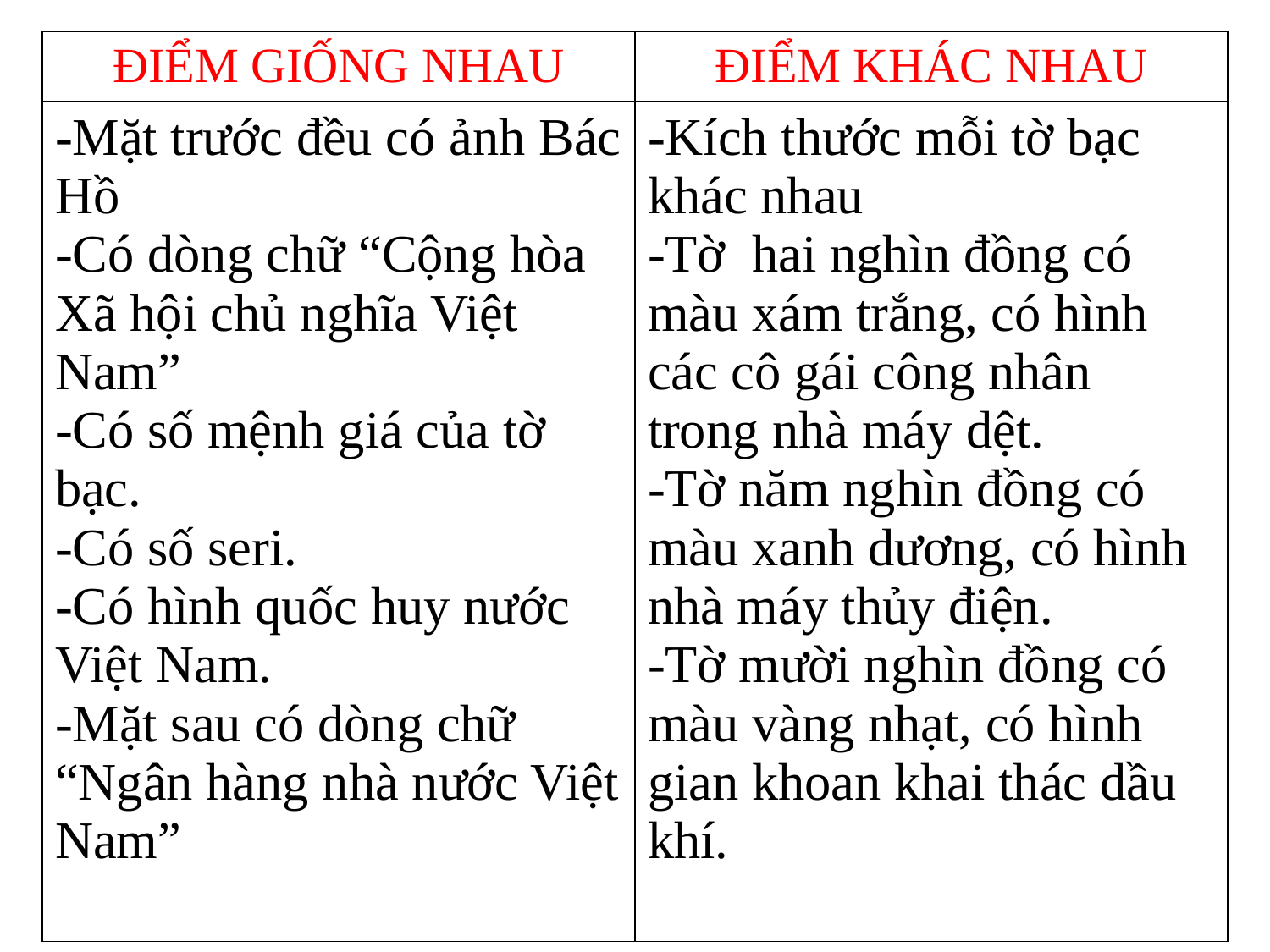

| ĐIỂM GIỐNG NHAU | ĐIỂM KHÁC NHAU |
| --- | --- |
| -Mặt trước đều có ảnh Bác Hồ -Có dòng chữ “Cộng hòa Xã hội chủ nghĩa Việt Nam” -Có số mệnh giá của tờ bạc. -Có số seri. -Có hình quốc huy nước Việt Nam. -Mặt sau có dòng chữ “Ngân hàng nhà nước Việt Nam” | -Kích thước mỗi tờ bạc khác nhau -Tờ hai nghìn đồng có màu xám trắng, có hình các cô gái công nhân trong nhà máy dệt. -Tờ năm nghìn đồng có màu xanh dương, có hình nhà máy thủy điện. -Tờ mười nghìn đồng có màu vàng nhạt, có hình gian khoan khai thác dầu khí. |